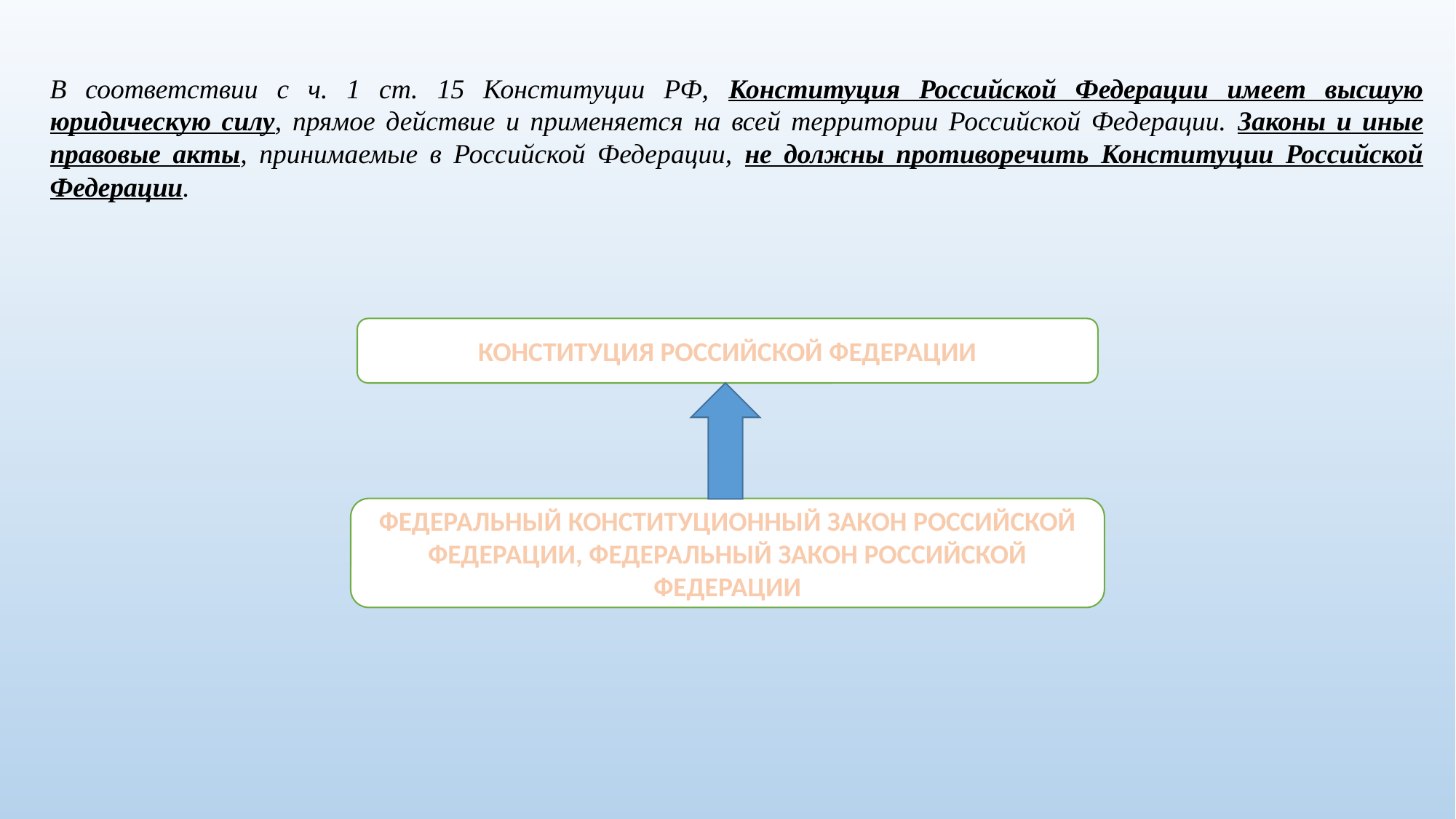

В соответствии с ч. 1 ст. 15 Конституции РФ, Конституция Российской Федерации имеет высшую юридическую силу, прямое действие и применяется на всей территории Российской Федерации. Законы и иные правовые акты, принимаемые в Российской Федерации, не должны противоречить Конституции Российской Федерации.

КОНСТИТУЦИЯ РОССИЙСКОЙ ФЕДЕРАЦИИ

ФЕДЕРАЛЬНЫЙ КОНСТИТУЦИОННЫЙ ЗАКОН РОССИЙСКОЙ ФЕДЕРАЦИИ, ФЕДЕРАЛЬНЫЙ ЗАКОН РОССИЙСКОЙ ФЕДЕРАЦИИ